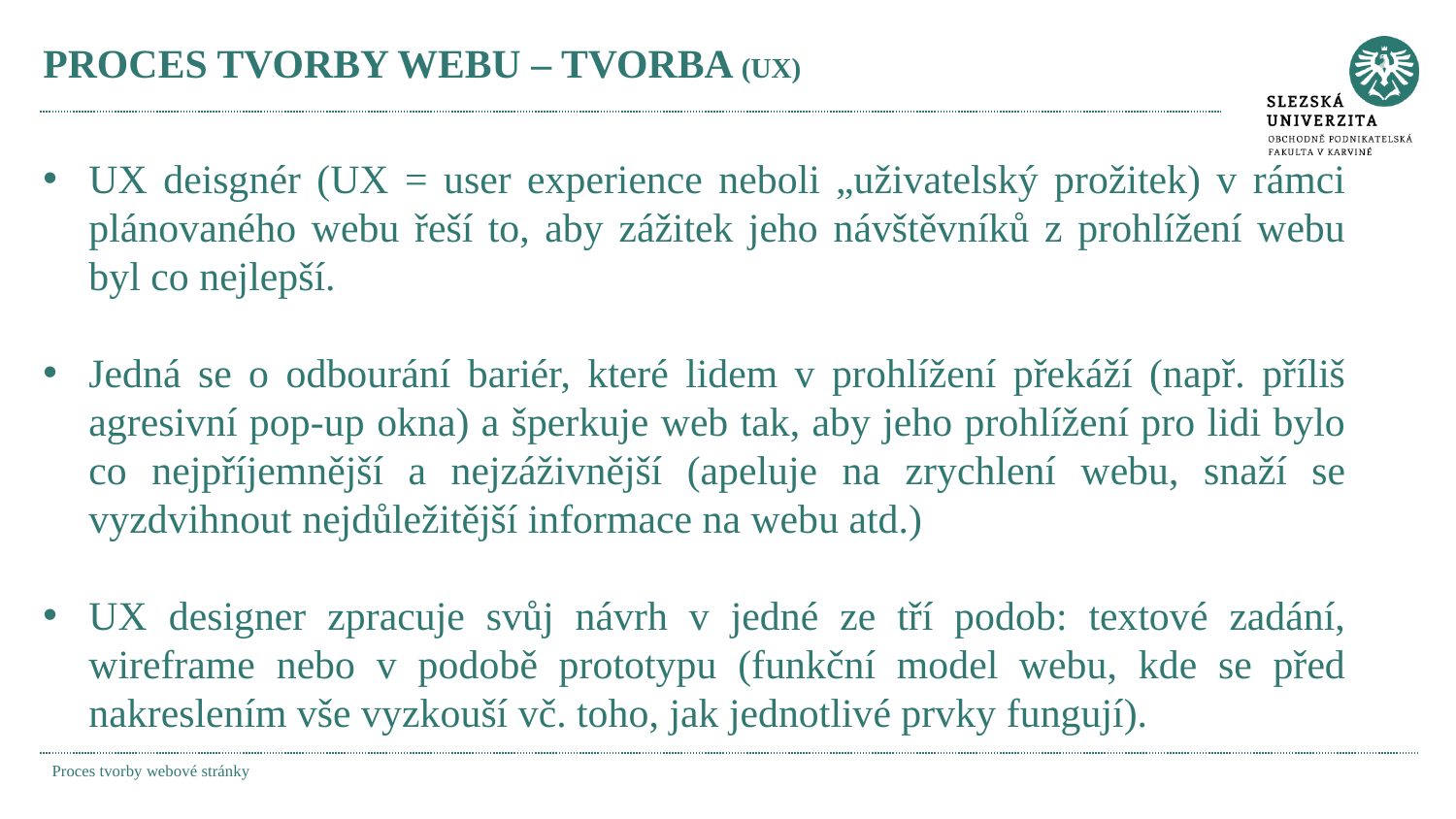

# PROCES TVORBY WEBU – TVORBA (UX)
UX deisgnér (UX = user experience neboli „uživatelský prožitek) v rámci plánovaného webu řeší to, aby zážitek jeho návštěvníků z prohlížení webu byl co nejlepší.

Jedná se o odbourání bariér, které lidem v prohlížení překáží (např. příliš agresivní pop-up okna) a šperkuje web tak, aby jeho prohlížení pro lidi bylo co nejpříjemnější a nejzáživnější (apeluje na zrychlení webu, snaží se vyzdvihnout nejdůležitější informace na webu atd.)

UX designer zpracuje svůj návrh v jedné ze tří podob: textové zadání, wireframe nebo v podobě prototypu (funkční model webu, kde se před nakreslením vše vyzkouší vč. toho, jak jednotlivé prvky fungují).
Proces tvorby webové stránky